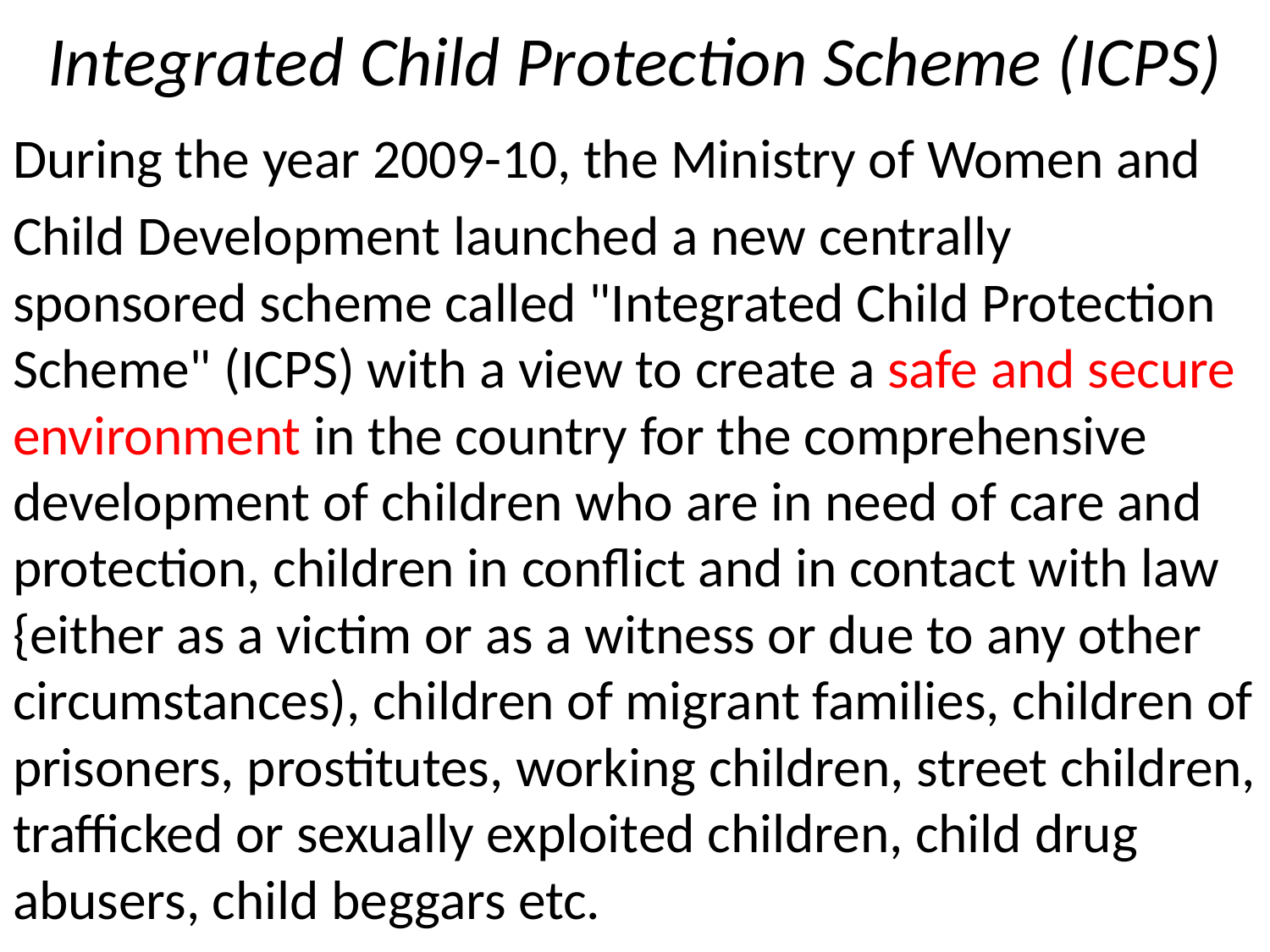

# Integrated Child Protection Scheme (ICPS)
During the year 2009-10, the Ministry of Women and
Child Development launched a new centrally sponsored scheme called "Integrated Child Protection Scheme" (ICPS) with a view to create a safe and secure environment in the country for the comprehensive development of children who are in need of care and protection, children in conflict and in contact with law {either as a victim or as a witness or due to any other circumstances), children of migrant families, children of prisoners, prostitutes, working children, street children, trafficked or sexually exploited children, child drug abusers, child beggars etc.